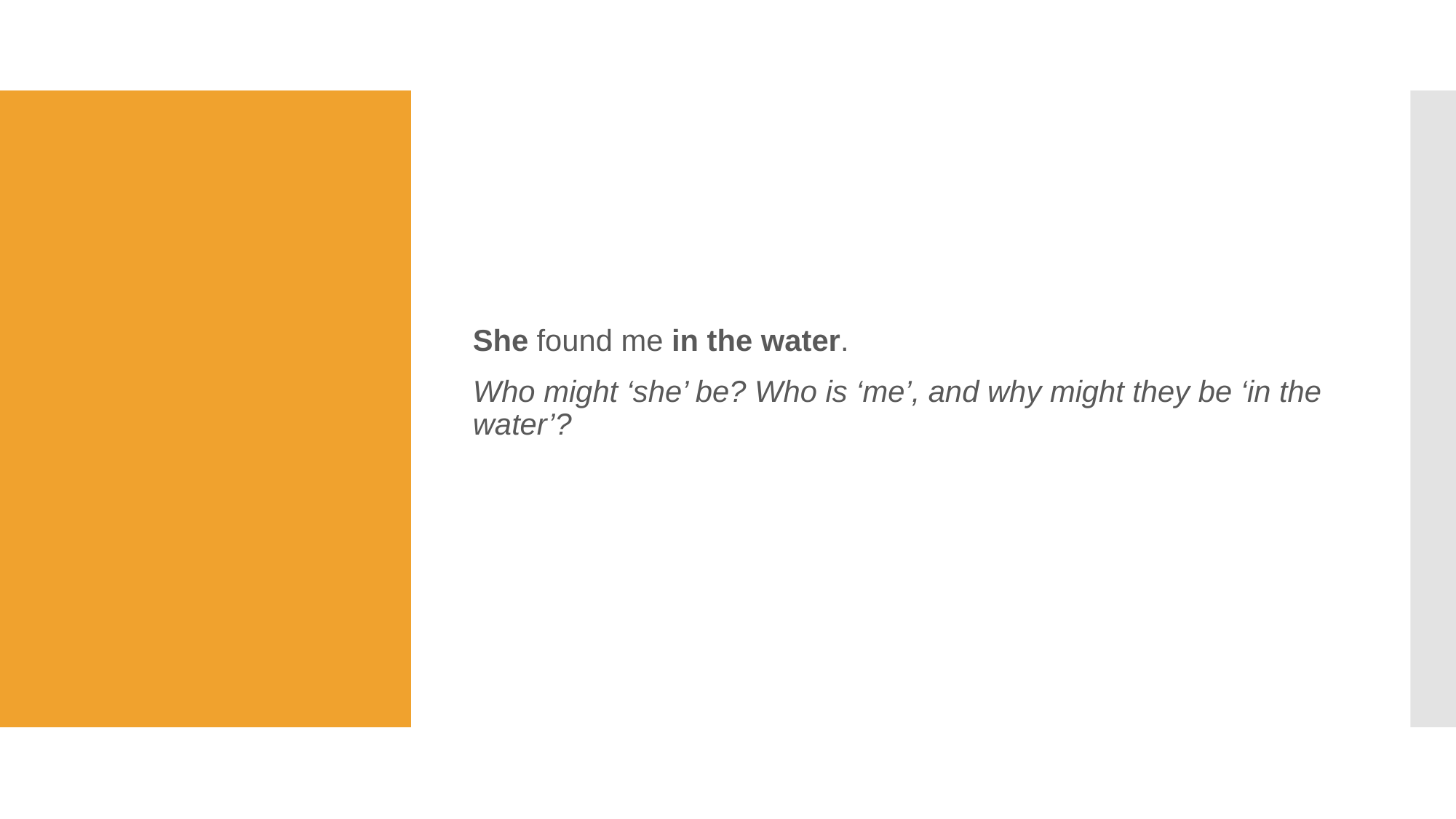

She found me in the water.
Who might ‘she’ be? Who is ‘me’, and why might they be ‘in the water’?

#